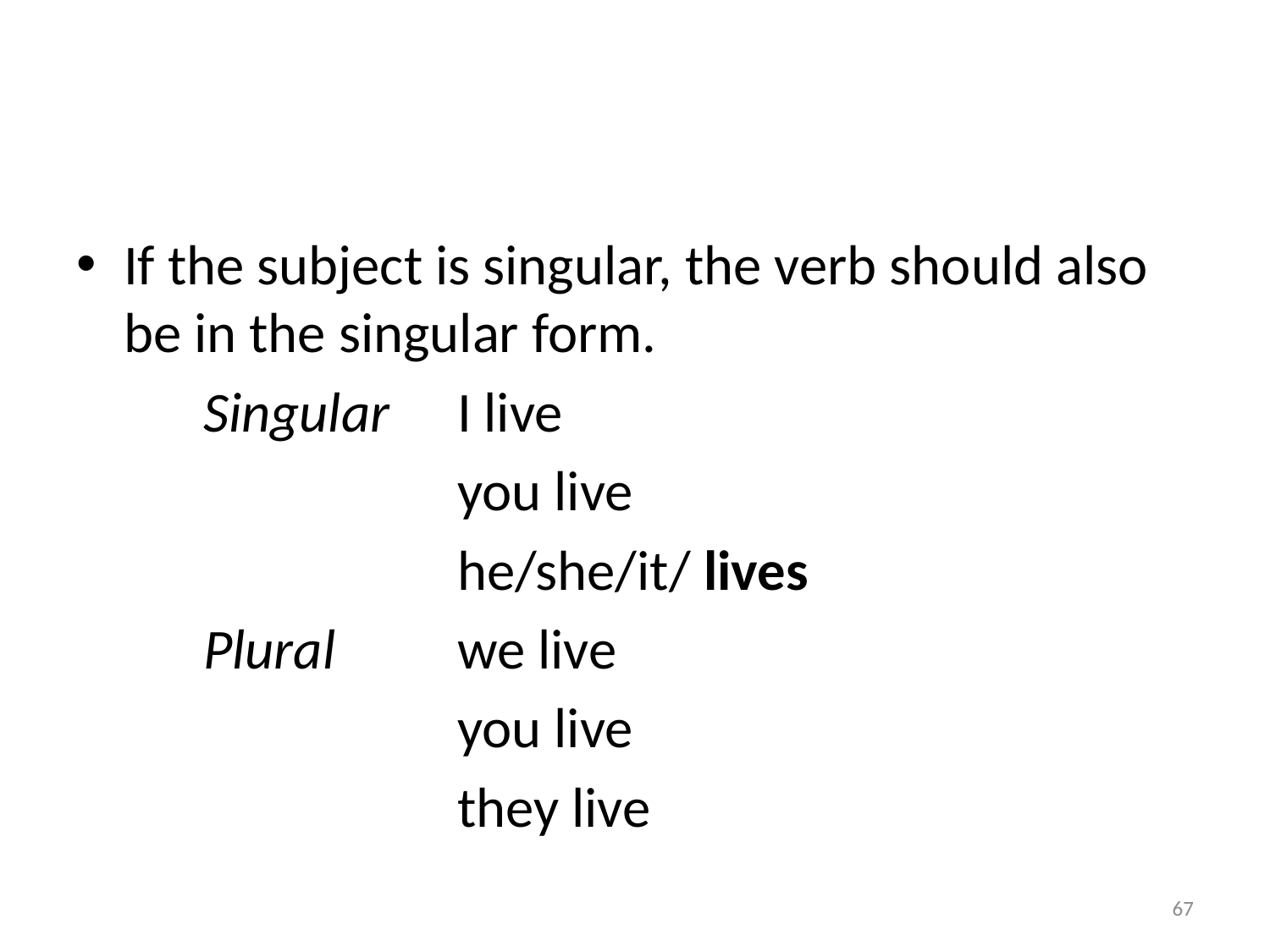

#
If the subject is singular, the verb should also be in the singular form.
	Singular	I live
			you live
			he/she/it/ lives
	Plural	we live
			you live
			they live

67